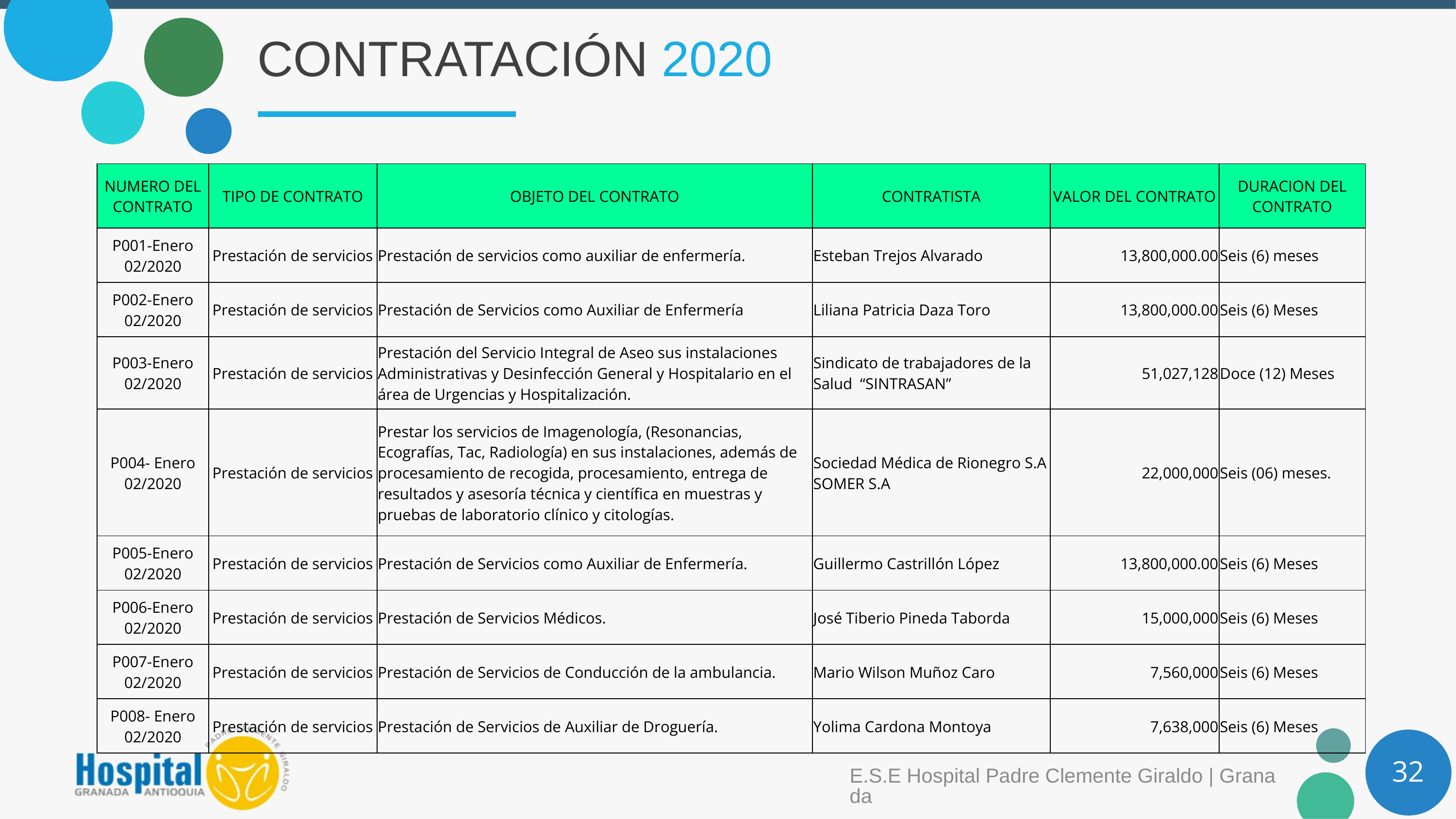

# CONTRATACIÓN 2020
| NUMERO DEL CONTRATO | TIPO DE CONTRATO | OBJETO DEL CONTRATO | CONTRATISTA | VALOR DEL CONTRATO | DURACION DEL CONTRATO |
| --- | --- | --- | --- | --- | --- |
| P001-Enero 02/2020 | Prestación de servicios | Prestación de servicios como auxiliar de enfermería. | Esteban Trejos Alvarado | 13,800,000.00 | Seis (6) meses |
| P002-Enero 02/2020 | Prestación de servicios | Prestación de Servicios como Auxiliar de Enfermería | Liliana Patricia Daza Toro | 13,800,000.00 | Seis (6) Meses |
| P003-Enero 02/2020 | Prestación de servicios | Prestación del Servicio Integral de Aseo sus instalaciones Administrativas y Desinfección General y Hospitalario en el área de Urgencias y Hospitalización. | Sindicato de trabajadores de la Salud “SINTRASAN” | 51,027,128 | Doce (12) Meses |
| P004- Enero 02/2020 | Prestación de servicios | Prestar los servicios de Imagenología, (Resonancias, Ecografías, Tac, Radiología) en sus instalaciones, además de procesamiento de recogida, procesamiento, entrega de resultados y asesoría técnica y científica en muestras y pruebas de laboratorio clínico y citologías. | Sociedad Médica de Rionegro S.A SOMER S.A | 22,000,000 | Seis (06) meses. |
| P005-Enero 02/2020 | Prestación de servicios | Prestación de Servicios como Auxiliar de Enfermería. | Guillermo Castrillón López | 13,800,000.00 | Seis (6) Meses |
| P006-Enero 02/2020 | Prestación de servicios | Prestación de Servicios Médicos. | José Tiberio Pineda Taborda | 15,000,000 | Seis (6) Meses |
| P007-Enero 02/2020 | Prestación de servicios | Prestación de Servicios de Conducción de la ambulancia. | Mario Wilson Muñoz Caro | 7,560,000 | Seis (6) Meses |
| P008- Enero 02/2020 | Prestación de servicios | Prestación de Servicios de Auxiliar de Droguería. | Yolima Cardona Montoya | 7,638,000 | Seis (6) Meses |
32
E.S.E Hospital Padre Clemente Giraldo | Granada